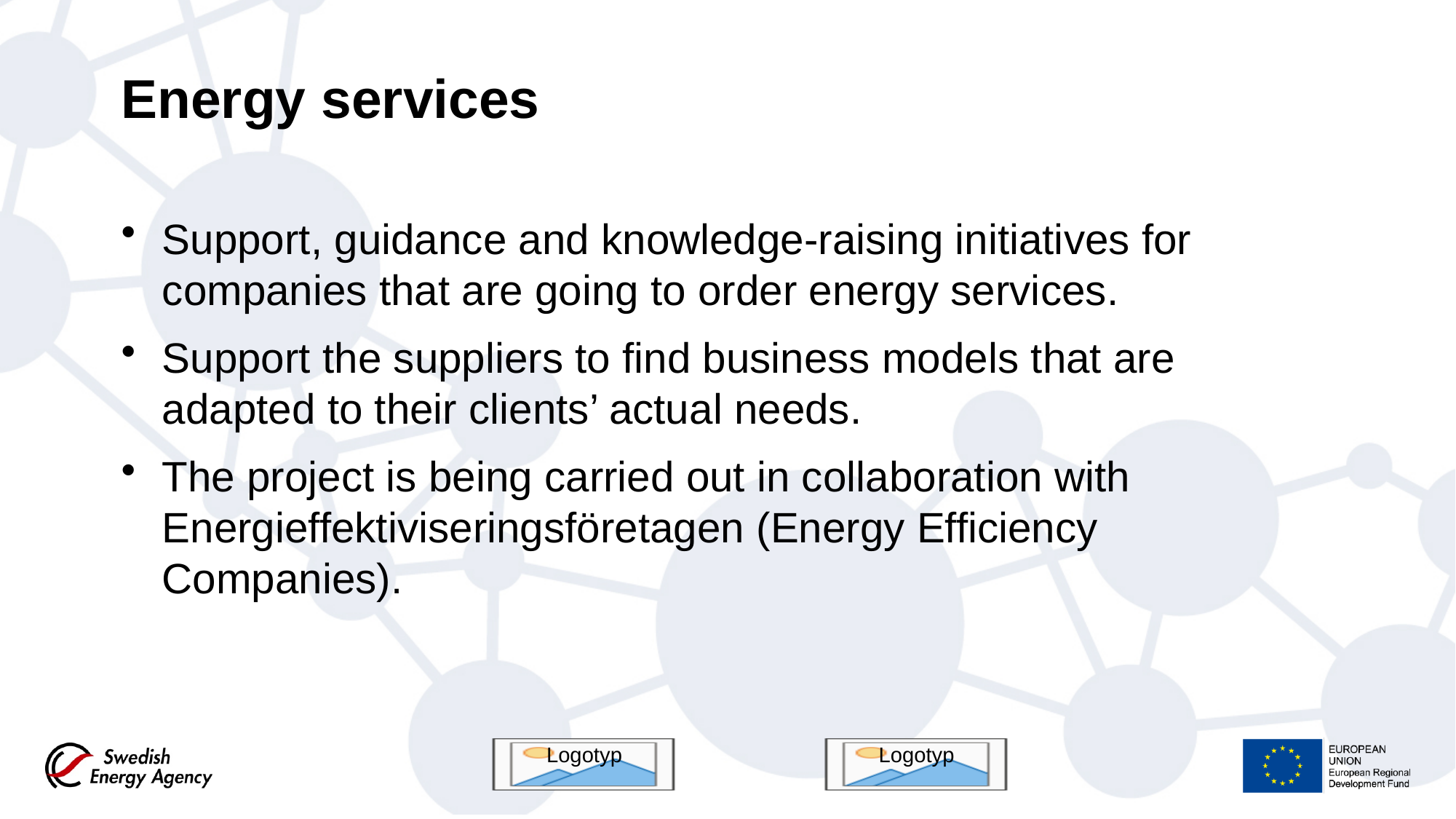

# Energy services
Support, guidance and knowledge-raising initiatives for companies that are going to order energy services.
Support the suppliers to find business models that are adapted to their clients’ actual needs.
The project is being carried out in collaboration with Energieffektiviseringsföretagen (Energy Efficiency Companies).